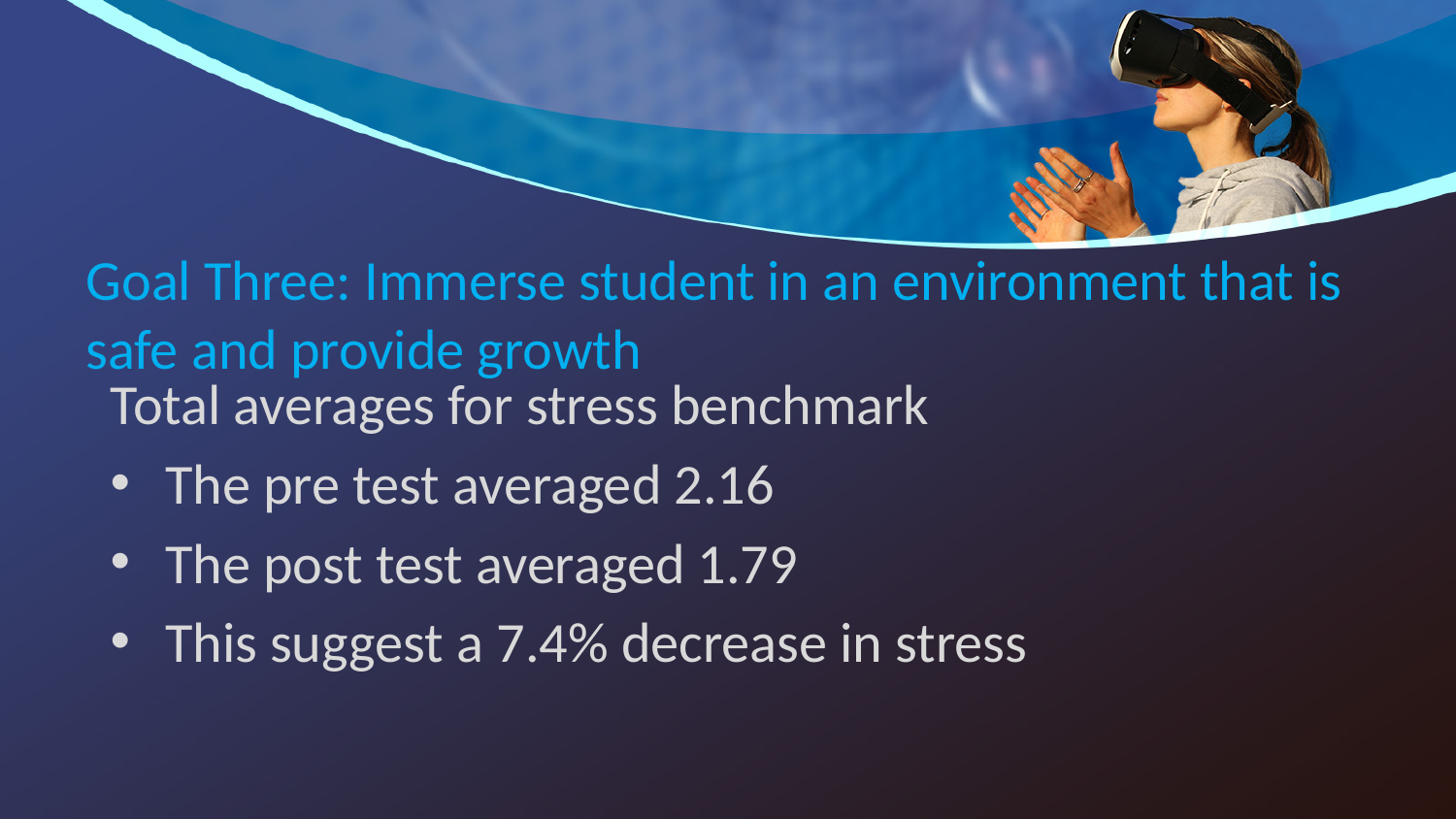

# Goal Three: Immerse student in an environment that is safe and provide growth
Total averages for stress benchmark
The pre test averaged 2.16
The post test averaged 1.79
This suggest a 7.4% decrease in stress